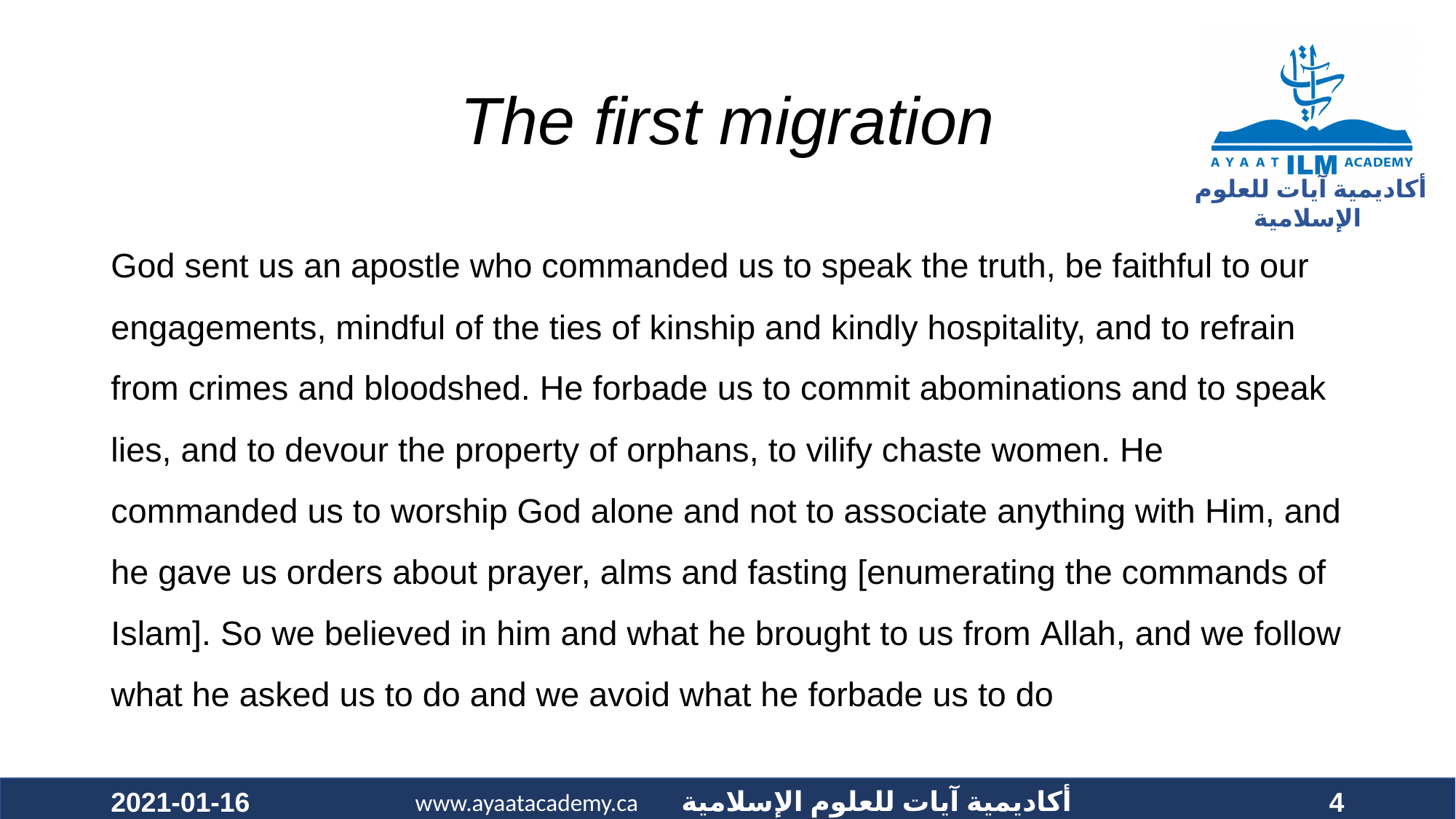

# The first migration
God sent us an apostle who commanded us to speak the truth, be faithful to our engagements, mindful of the ties of kinship and kindly hospitality, and to refrain from crimes and bloodshed. He forbade us to commit abominations and to speak lies, and to devour the property of orphans, to vilify chaste women. He commanded us to worship God alone and not to associate anything with Him, and he gave us orders about prayer, alms and fasting [enumerating the commands of Islam]. So we believed in him and what he brought to us from Allah, and we follow what he asked us to do and we avoid what he forbade us to do
2021-01-16
4